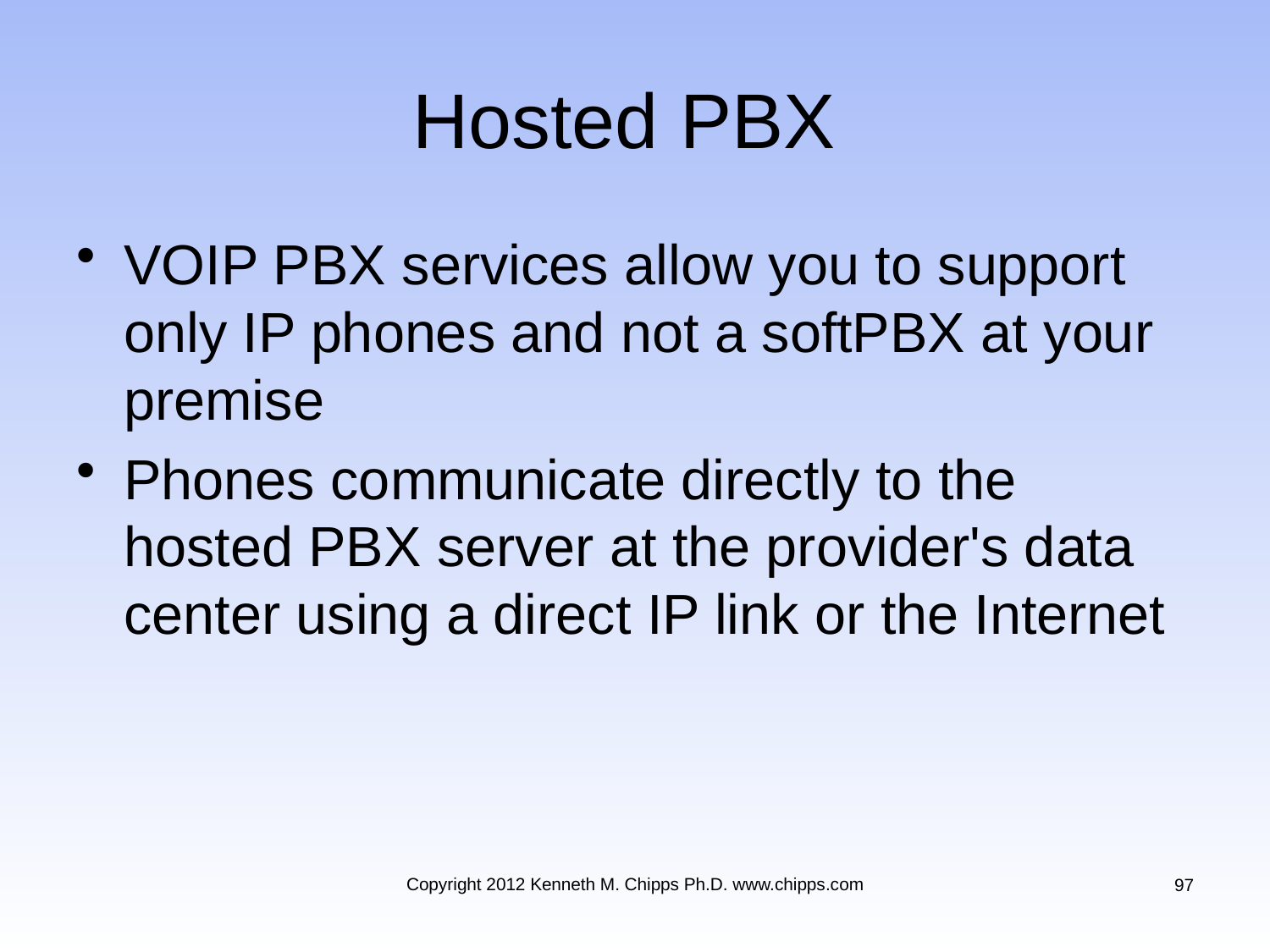

# Hosted PBX
VOIP PBX services allow you to support only IP phones and not a softPBX at your premise
Phones communicate directly to the hosted PBX server at the provider's data center using a direct IP link or the Internet
Copyright 2012 Kenneth M. Chipps Ph.D. www.chipps.com
97